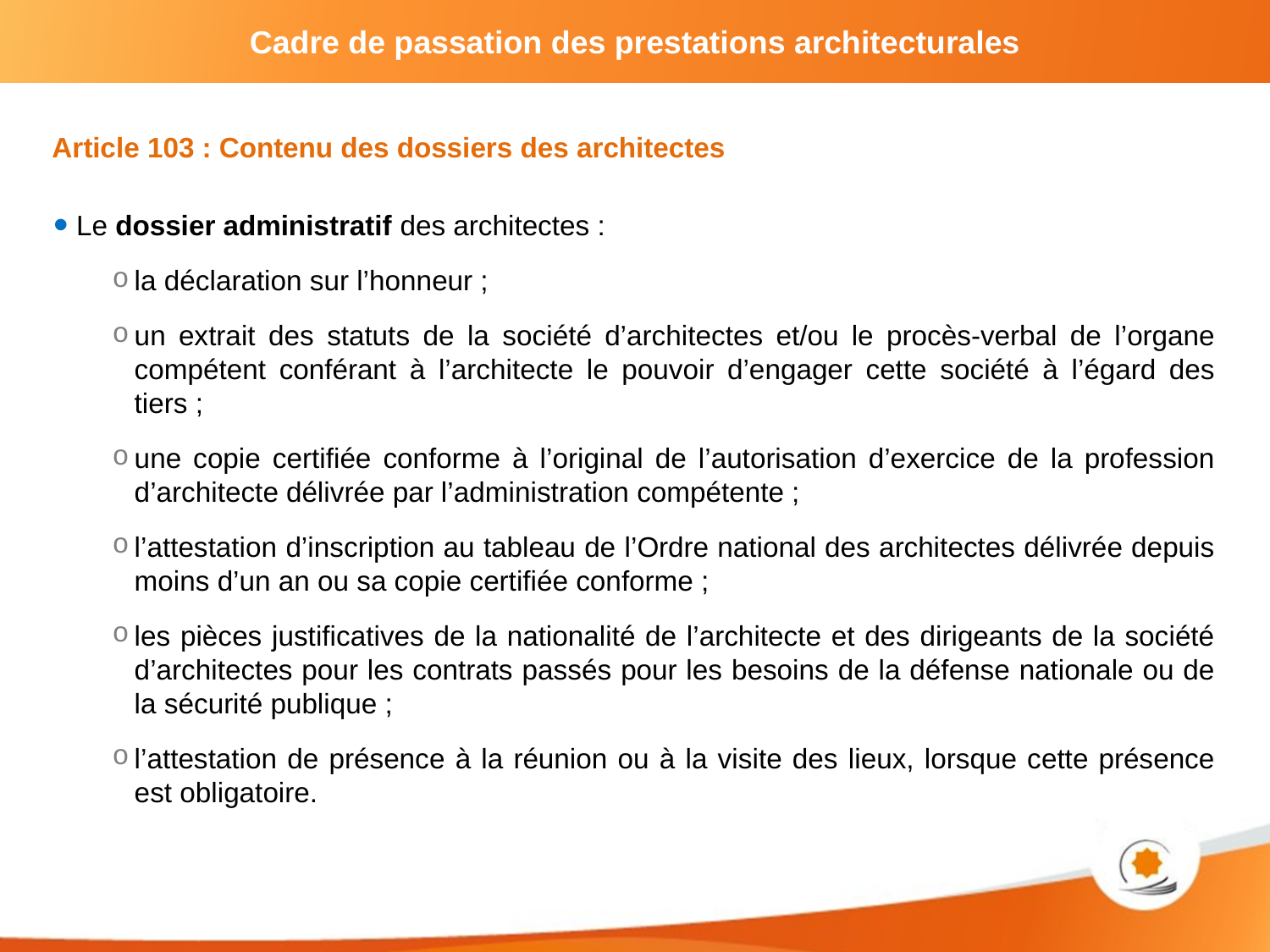

Article 103 : Contenu des dossiers des architectes
Le dossier administratif des architectes :
la déclaration sur l’honneur ;
un extrait des statuts de la société d’architectes et/ou le procès-verbal de l’organe compétent conférant à l’architecte le pouvoir d’engager cette société à l’égard des tiers ;
une copie certifiée conforme à l’original de l’autorisation d’exercice de la profession d’architecte délivrée par l’administration compétente ;
l’attestation d’inscription au tableau de l’Ordre national des architectes délivrée depuis moins d’un an ou sa copie certifiée conforme ;
les pièces justificatives de la nationalité de l’architecte et des dirigeants de la société d’architectes pour les contrats passés pour les besoins de la défense nationale ou de la sécurité publique ;
l’attestation de présence à la réunion ou à la visite des lieux, lorsque cette présence est obligatoire.